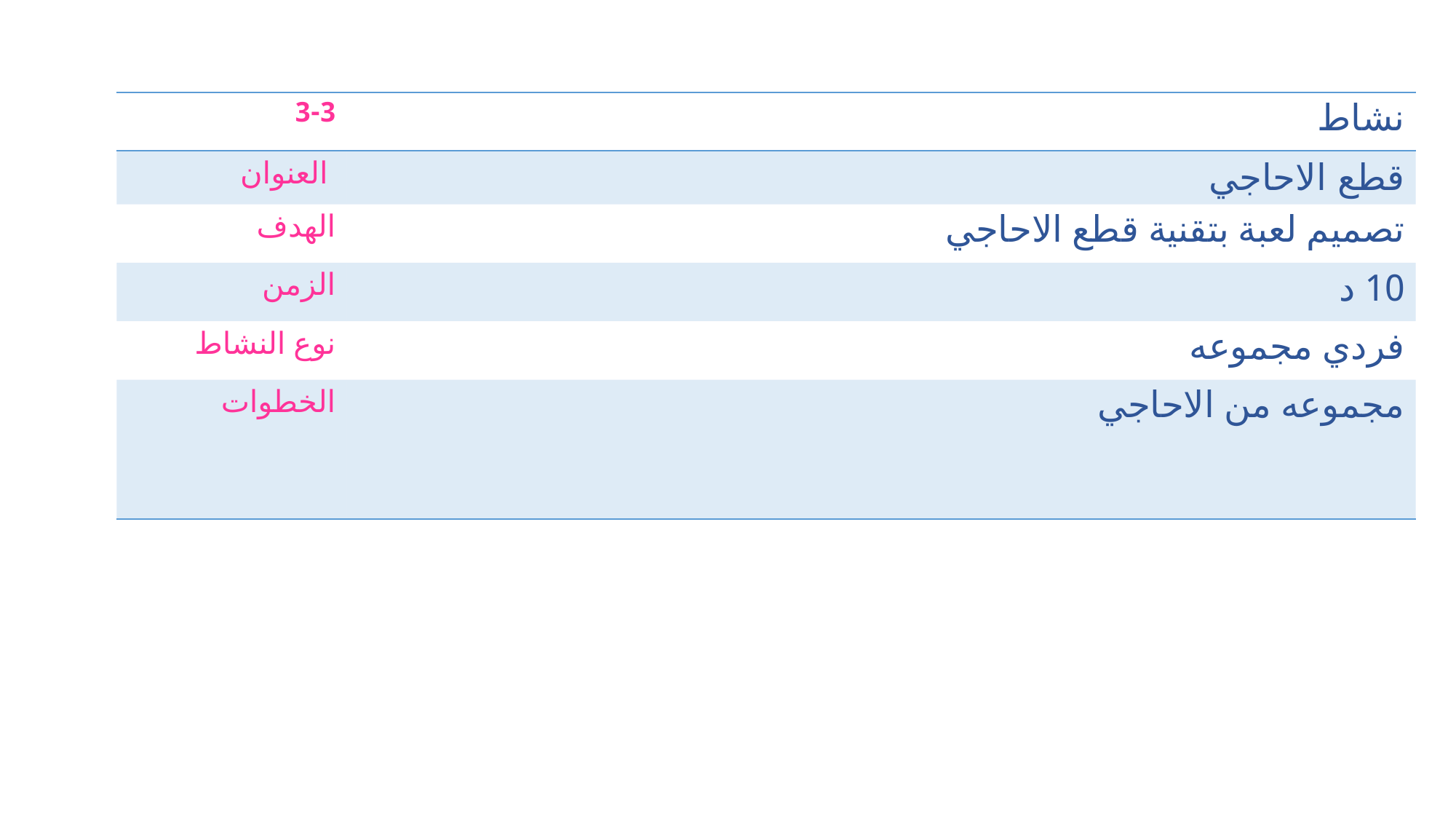

| 3-3 | نشاط |
| --- | --- |
| العنوان | قطع الاحاجي |
| الهدف | تصميم لعبة بتقنية قطع الاحاجي |
| الزمن | 10 د |
| نوع النشاط | فردي مجموعه |
| الخطوات | مجموعه من الاحاجي |